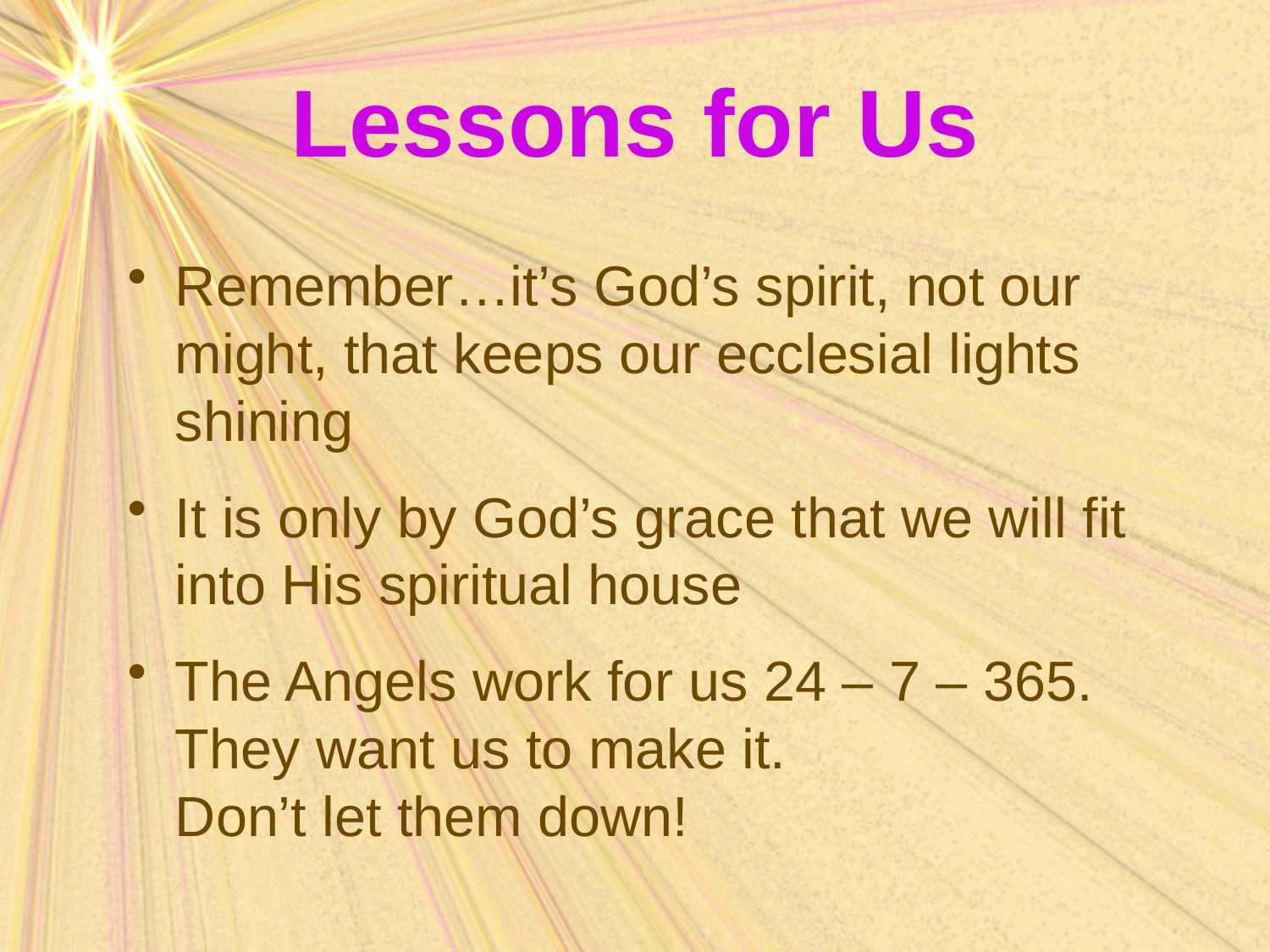

# Lessons for Us
Remember…it’s God’s spirit, not our might, that keeps our ecclesial lights shining
It is only by God’s grace that we will fit into His spiritual house
The Angels work for us 24 – 7 – 365.  They want us to make it.                Don’t let them down!